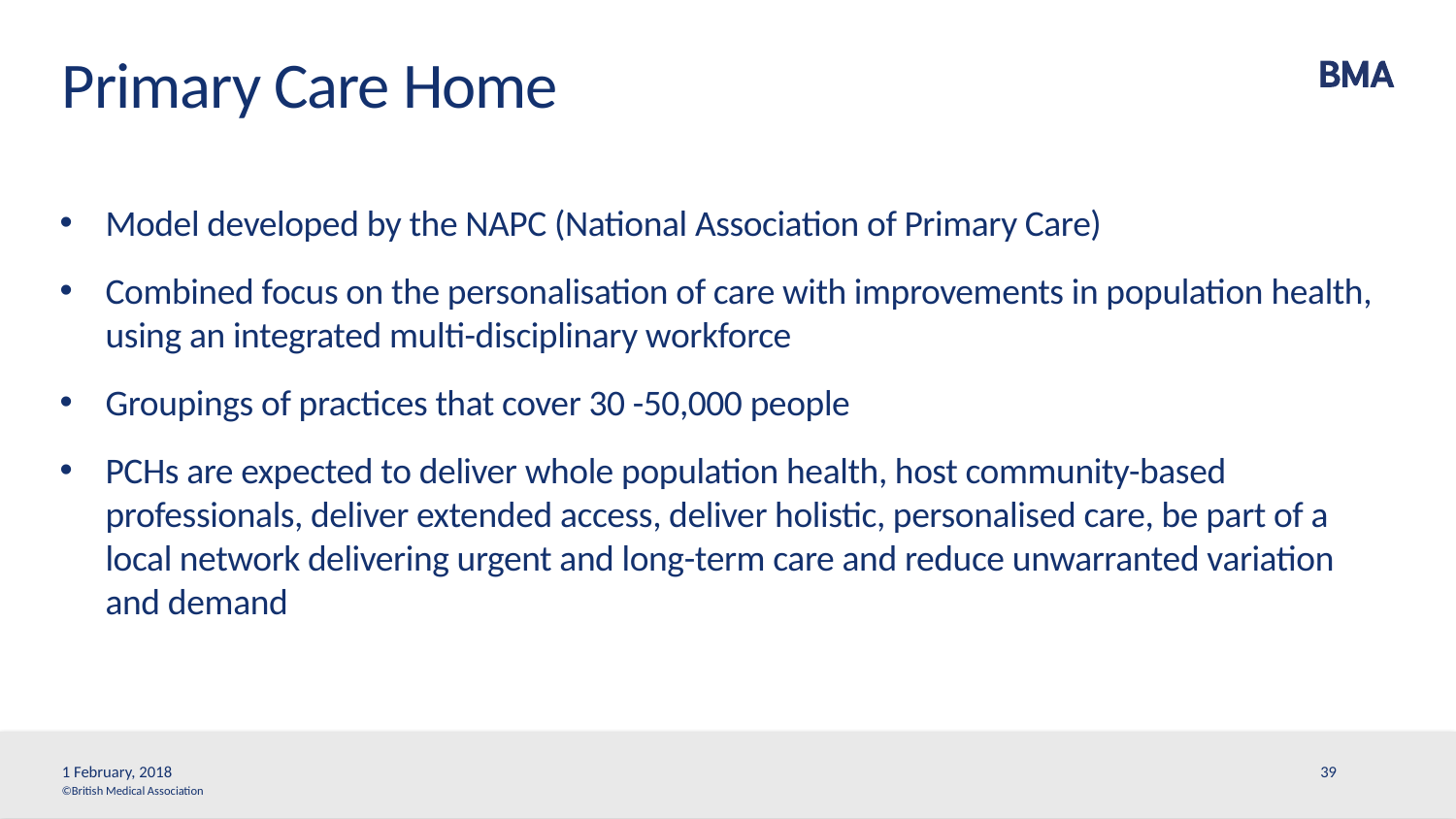

# Primary Care Home
Model developed by the NAPC (National Association of Primary Care)
Combined focus on the personalisation of care with improvements in population health, using an integrated multi-disciplinary workforce
Groupings of practices that cover 30 -50,000 people
PCHs are expected to deliver whole population health, host community-based professionals, deliver extended access, deliver holistic, personalised care, be part of a local network delivering urgent and long-term care and reduce unwarranted variation and demand
1 February, 2018
39